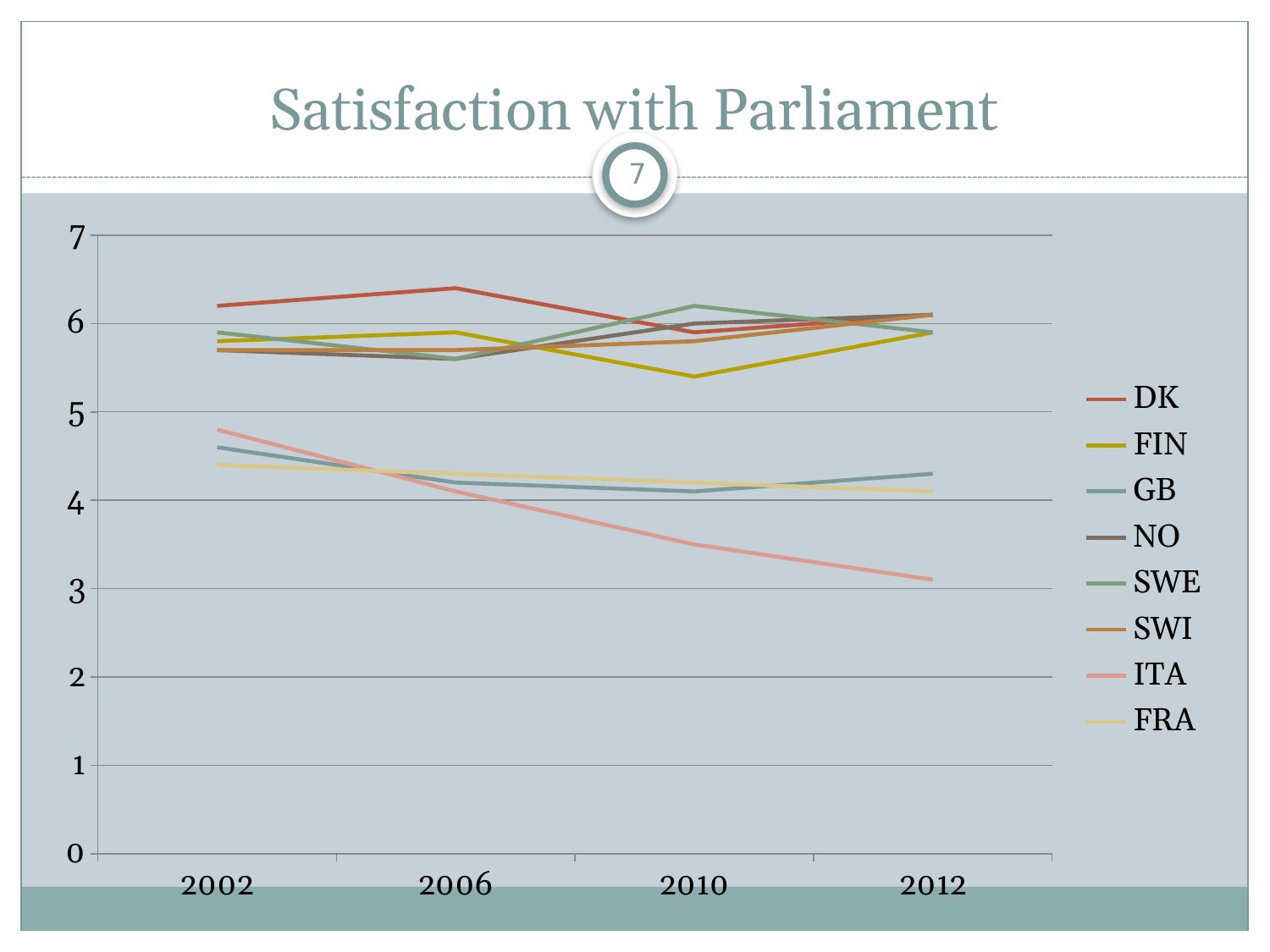

# Satisfaction with Parliament
7

### Chart

| Category | DK | FIN | GB | NO | SWE | SWI | ITA | FRA |
|---|---|---|---|---|---|---|---|---|
| 2002 | 6.2 | 5.8 | 4.6 | 5.7 | 5.9 | 5.7 | 4.8 | 4.4 |
| 2006 | 6.4 | 5.9 | 4.2 | 5.6 | 5.6 | 5.7 | 4.1 | 4.3 |
| 2010 | 5.9 | 5.4 | 4.1 | 6.0 | 6.2 | 5.8 | 3.5 | 4.2 |
| 2012 | 6.1 | 5.9 | 4.3 | 6.1 | 5.9 | 6.1 | 3.1 | 4.1 |